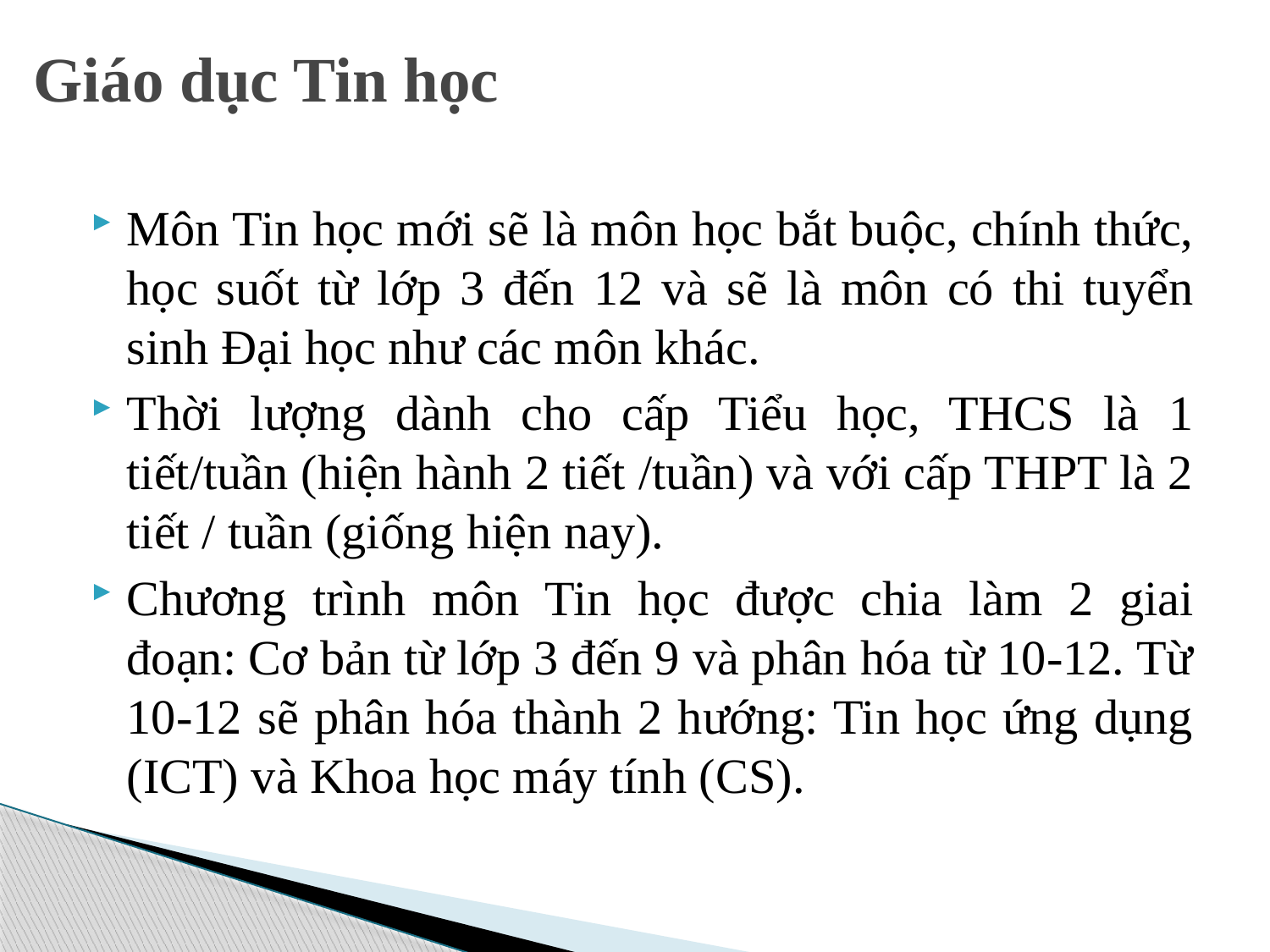

# Giáo dục Tin học
Môn Tin học mới sẽ là môn học bắt buộc, chính thức, học suốt từ lớp 3 đến 12 và sẽ là môn có thi tuyển sinh Đại học như các môn khác.
Thời lượng dành cho cấp Tiểu học, THCS là 1 tiết/tuần (hiện hành 2 tiết /tuần) và với cấp THPT là 2 tiết / tuần (giống hiện nay).
Chương trình môn Tin học được chia làm 2 giai đoạn: Cơ bản từ lớp 3 đến 9 và phân hóa từ 10-12. Từ 10-12 sẽ phân hóa thành 2 hướng: Tin học ứng dụng (ICT) và Khoa học máy tính (CS).